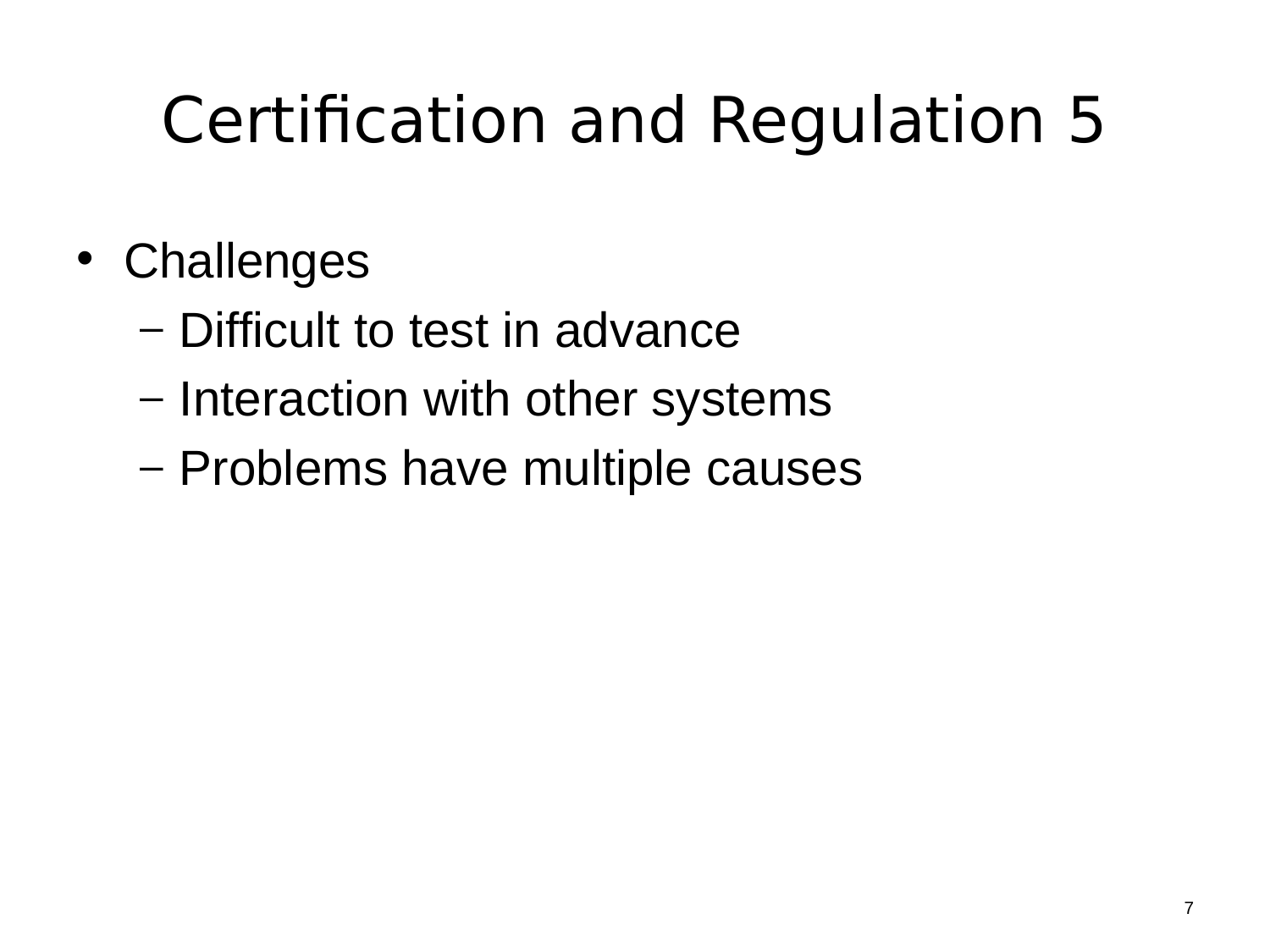

# Certification and Regulation 5
Challenges
Difficult to test in advance
Interaction with other systems
Problems have multiple causes
7